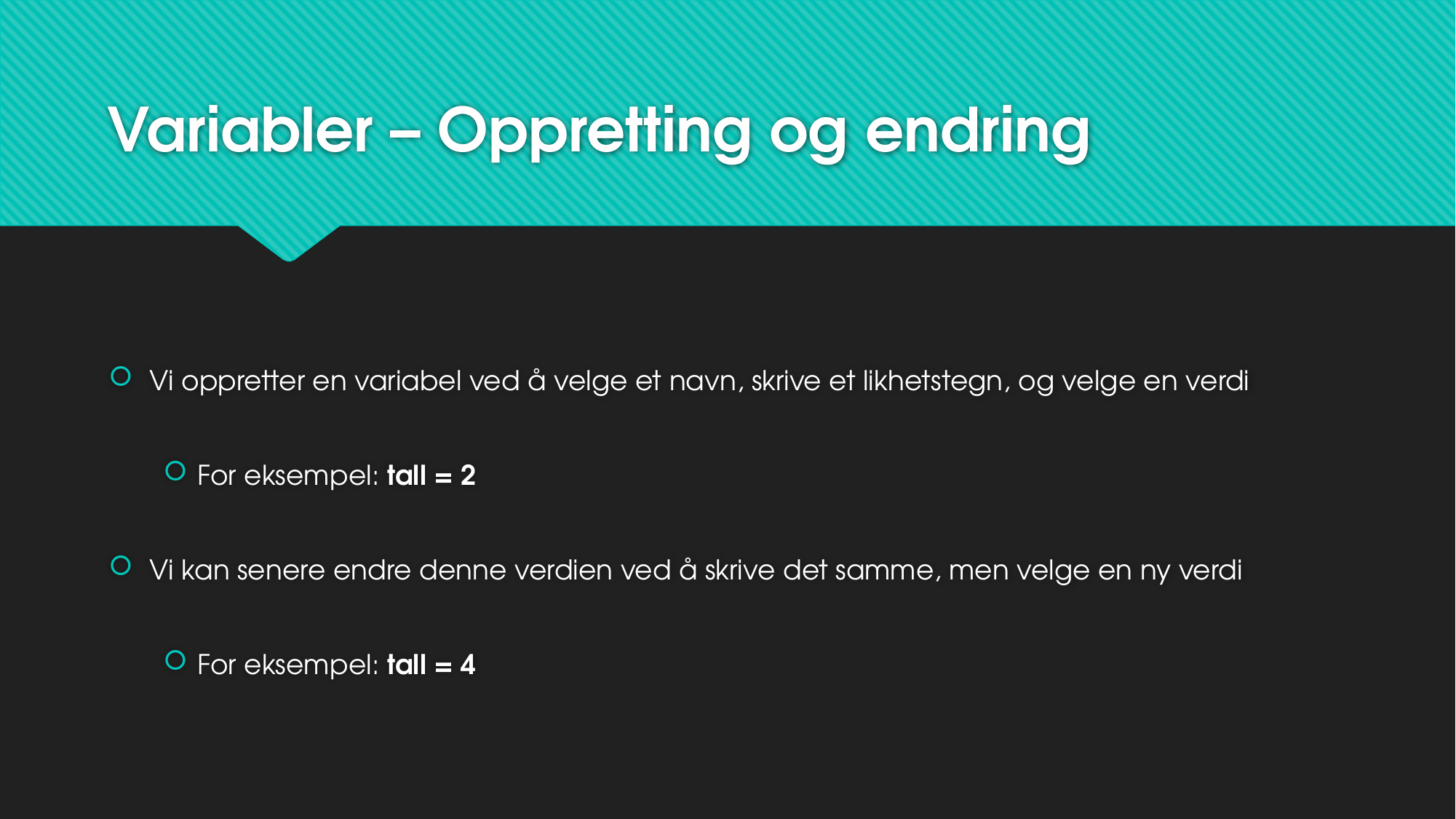

# Variabler – Oppretting og endring
Vi oppretter en variabel ved å velge et navn, skrive et likhetstegn, og velge en verdi

For eksempel: tall = 2

Vi kan senere endre denne verdien ved å skrive det samme, men velge en ny verdi

For eksempel: tall = 4